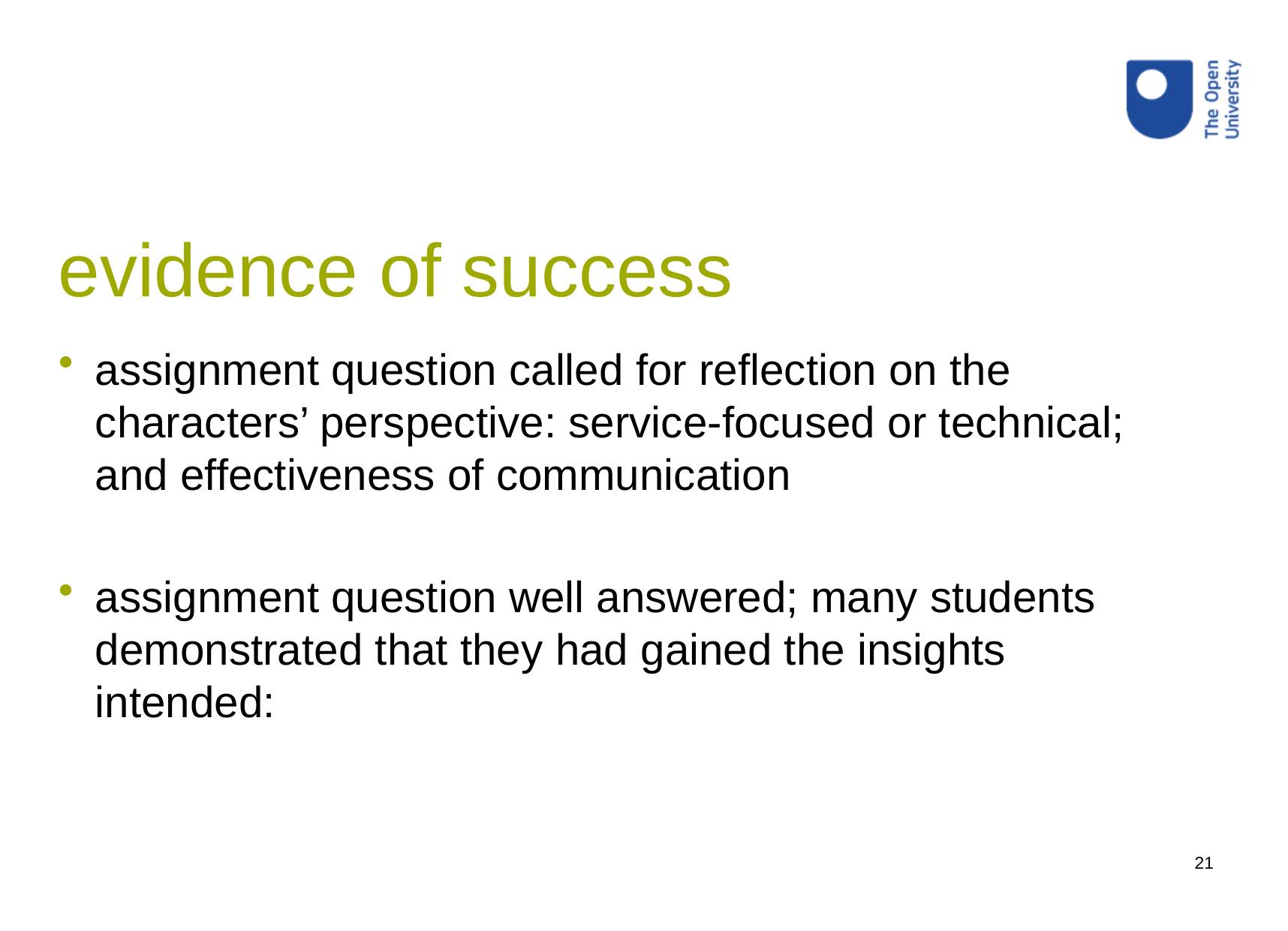

# evidence of success
assignment question called for reflection on the characters’ perspective: service-focused or technical; and effectiveness of communication

assignment question well answered; many students demonstrated that they had gained the insights intended:

21